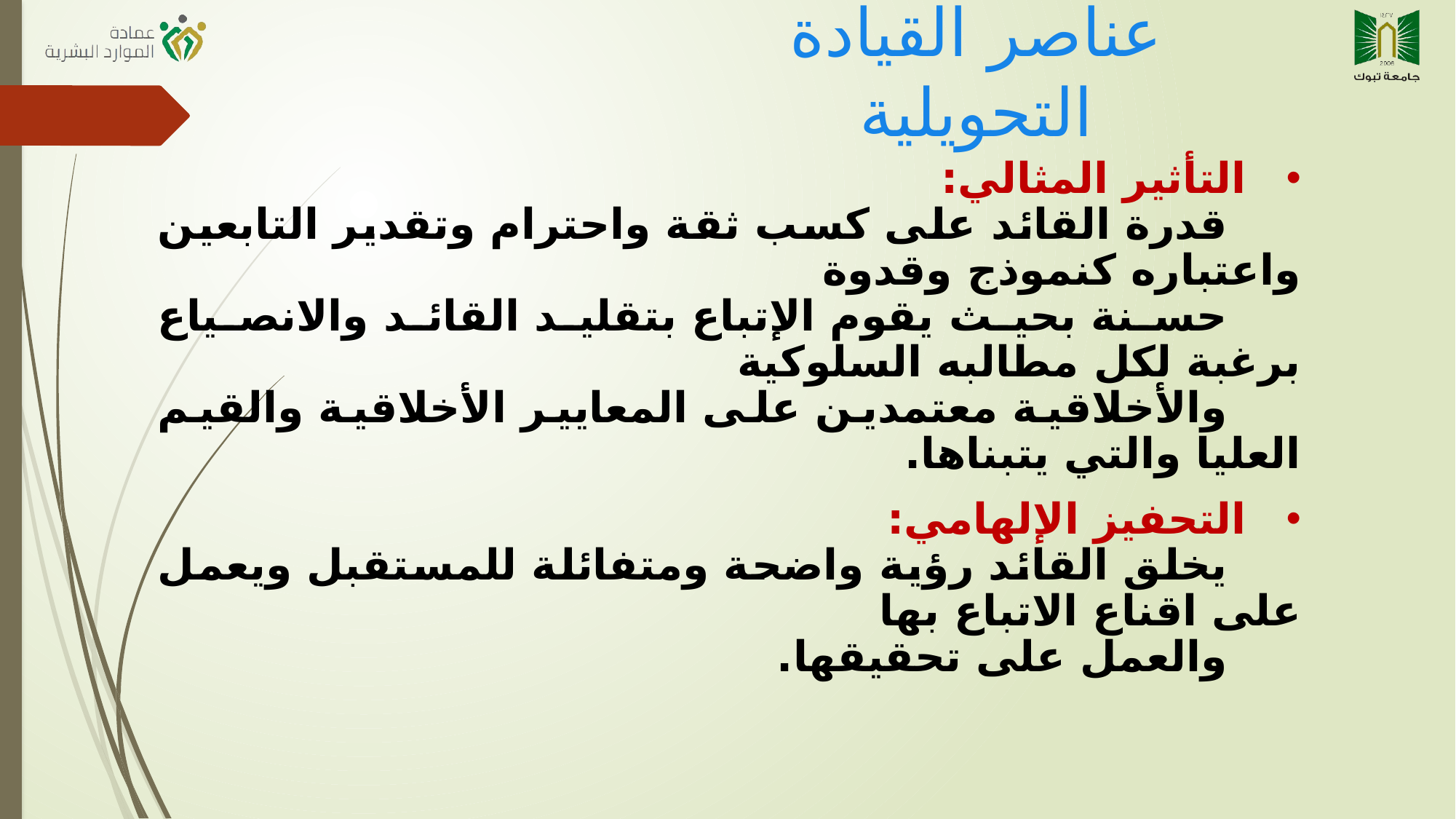

عناصر القيادة التحويلية

التأثير المثالي:
     قدرة القائد على كسب ثقة واحترام وتقدير التابعين واعتباره كنموذج وقدوة
     حسنة بحيث يقوم الإتباع بتقليد القائد والانصياع برغبة لكل مطالبه السلوكية
     والأخلاقية معتمدين على المعايير الأخلاقية والقيم العليا والتي يتبناها.

التحفيز الإلهامي:
     يخلق القائد رؤية واضحة ومتفائلة للمستقبل ويعمل على اقناع الاتباع بها
     والعمل على تحقيقها.